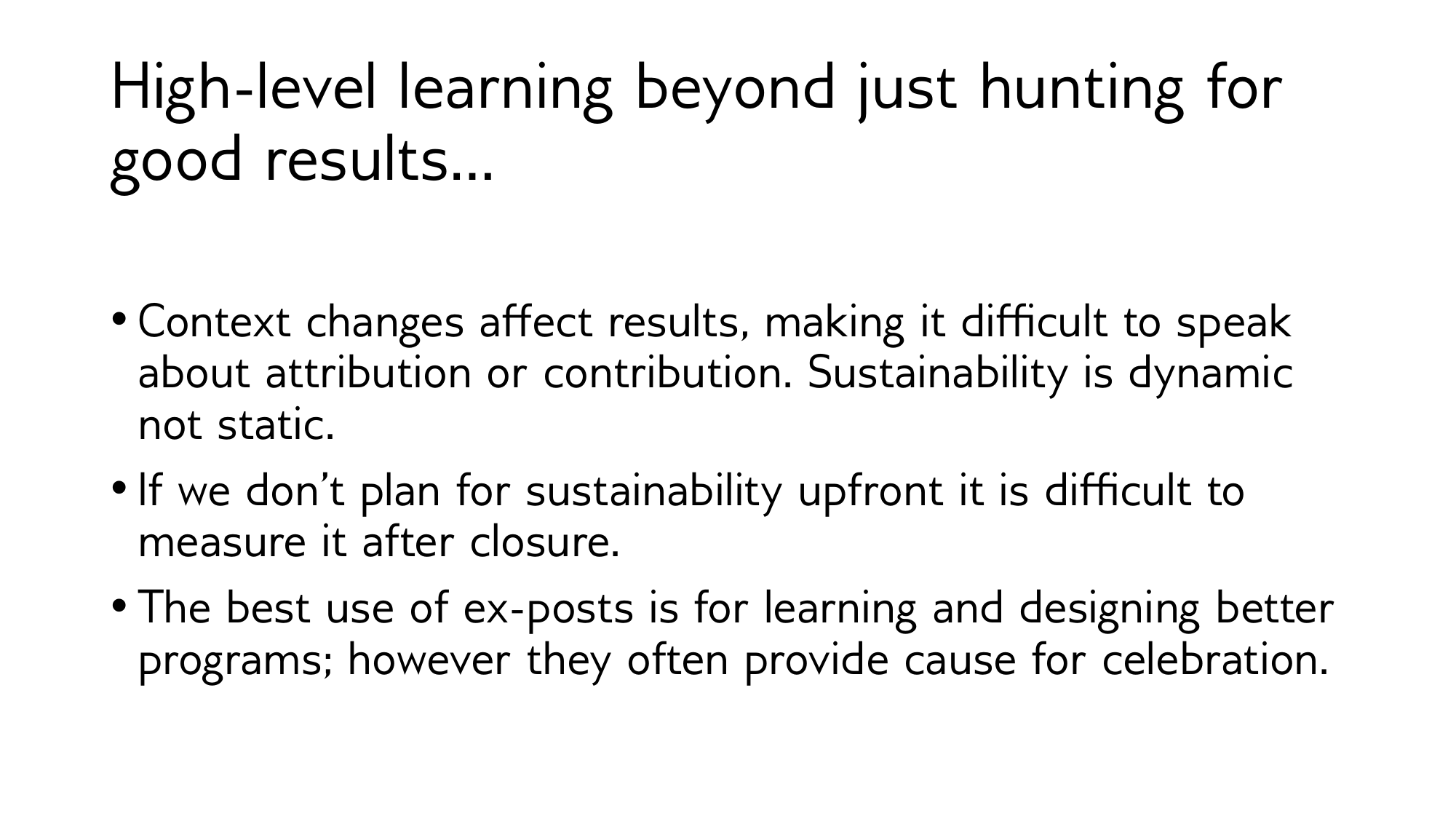

# High-level learning beyond just hunting for good results…

Context changes affect results, making it difficult to speak about attribution or contribution. Sustainability is dynamic not static.
If we don’t plan for sustainability upfront it is difficult to measure it after closure.
The best use of ex-posts is for learning and designing better programs; however they often provide cause for celebration.